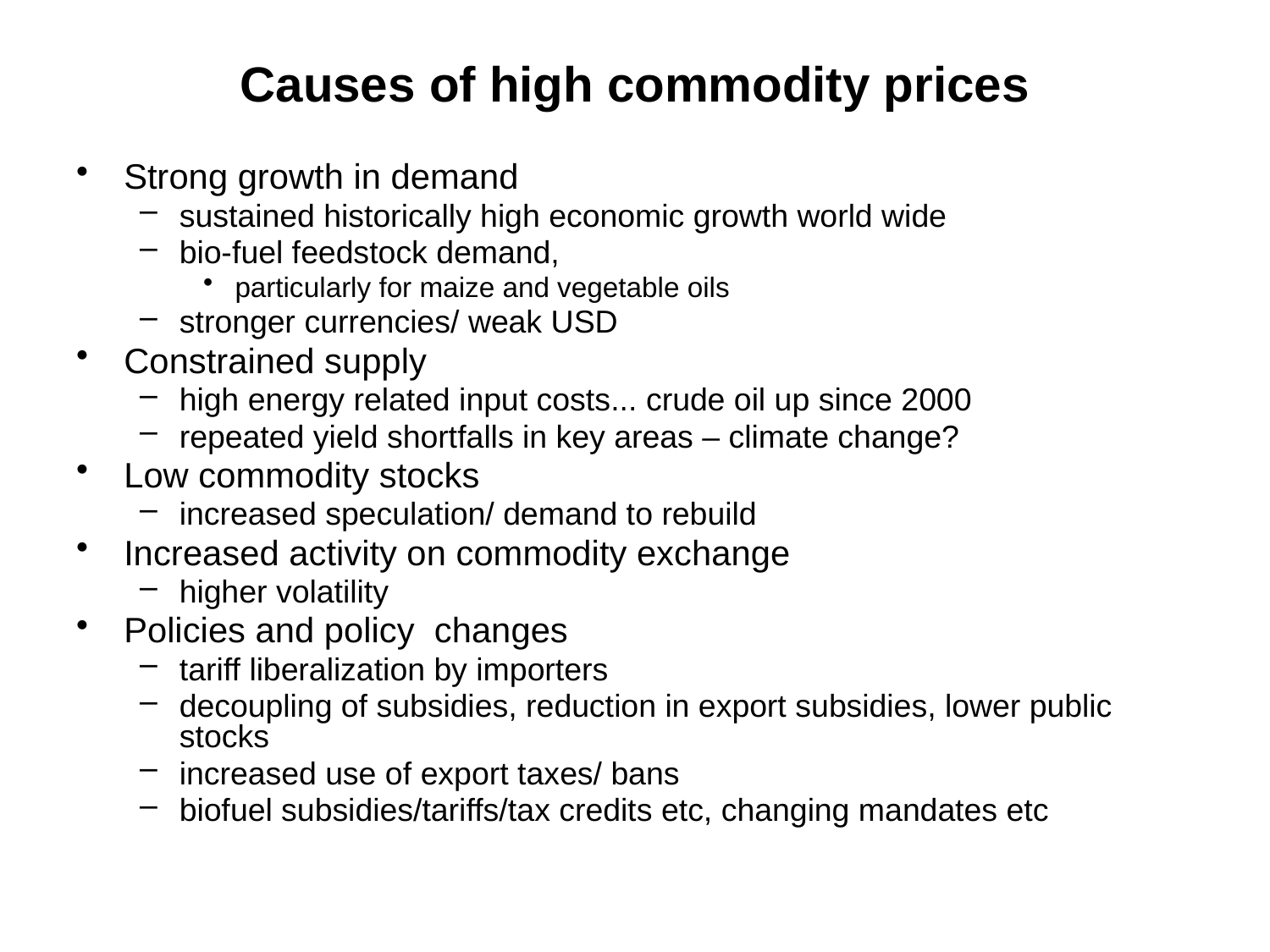

# Causes of high commodity prices
Strong growth in demand
sustained historically high economic growth world wide
bio-fuel feedstock demand,
particularly for maize and vegetable oils
stronger currencies/ weak USD
Constrained supply
high energy related input costs... crude oil up since 2000
repeated yield shortfalls in key areas – climate change?
Low commodity stocks
increased speculation/ demand to rebuild
Increased activity on commodity exchange
higher volatility
Policies and policy  changes
tariff liberalization by importers
decoupling of subsidies, reduction in export subsidies, lower public stocks
increased use of export taxes/ bans
biofuel subsidies/tariffs/tax credits etc, changing mandates etc